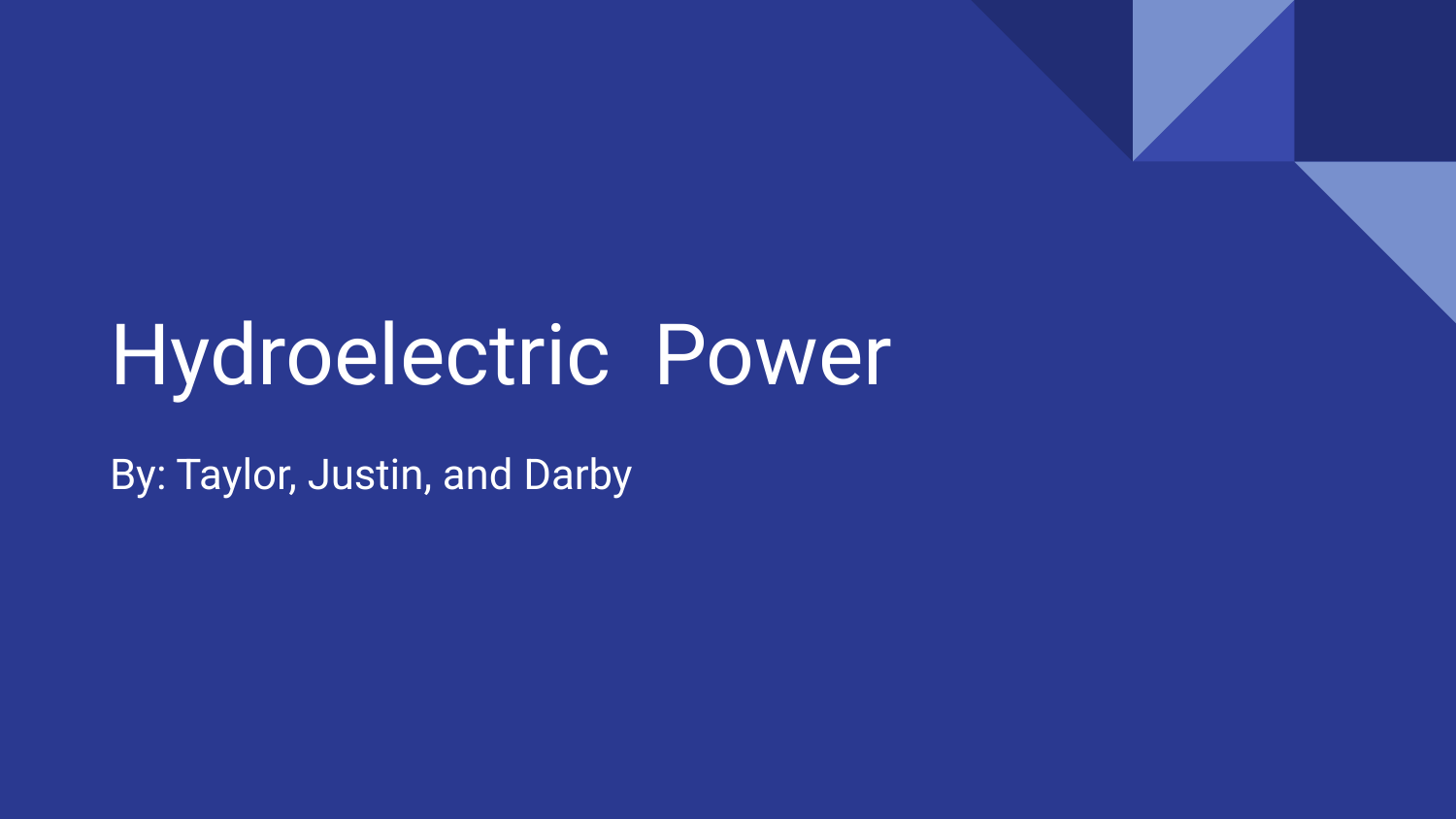

# Hydroelectric  Power
By: Taylor, Justin, and Darby